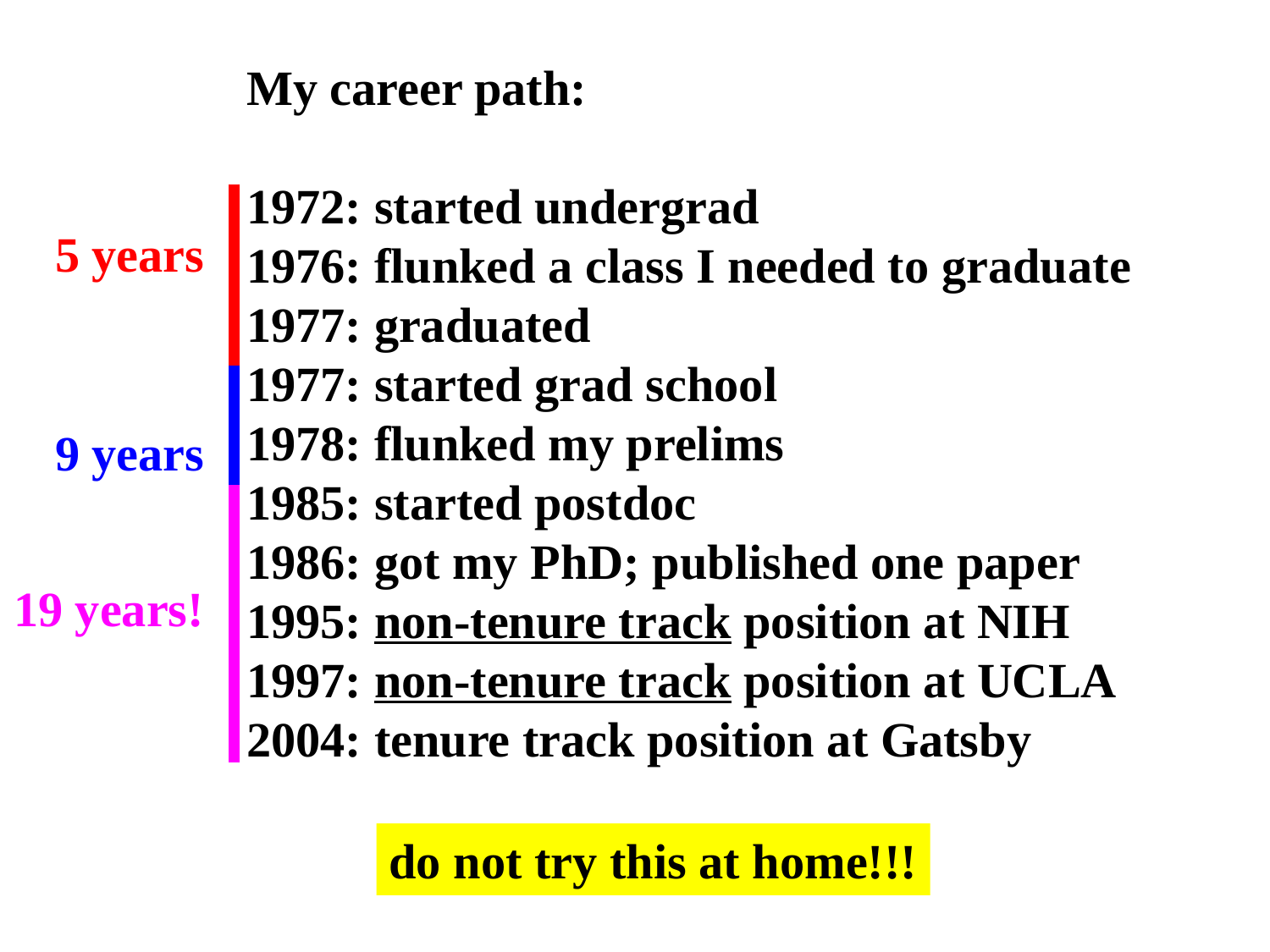

My career path:

1972: started undergrad
1976: flunked a class I needed to graduate
1977: graduated
1977: started grad school
1978: flunked my prelims
1985: started postdoc
1986: got my PhD; published one paper
1995: non-tenure track position at NIH
1997: non-tenure track position at UCLA
2004: tenure track position at Gatsby
5 years

9 years

19 years!

do not try this at home!!!